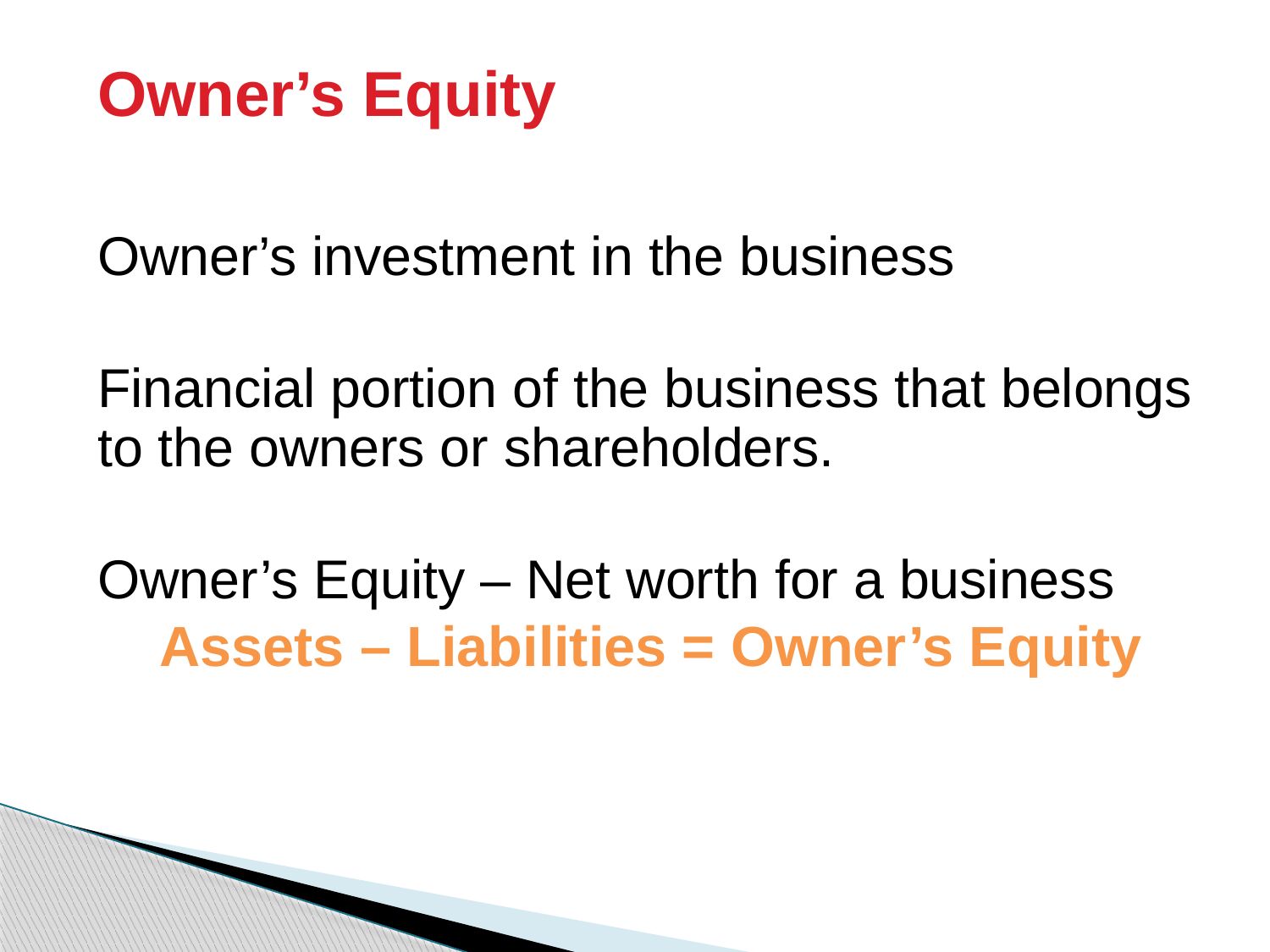

# Owner’s Equity
Owner’s investment in the business

Financial portion of the business that belongs to the owners or shareholders.

Owner’s Equity – Net worth for a business
Assets – Liabilities = Owner’s Equity